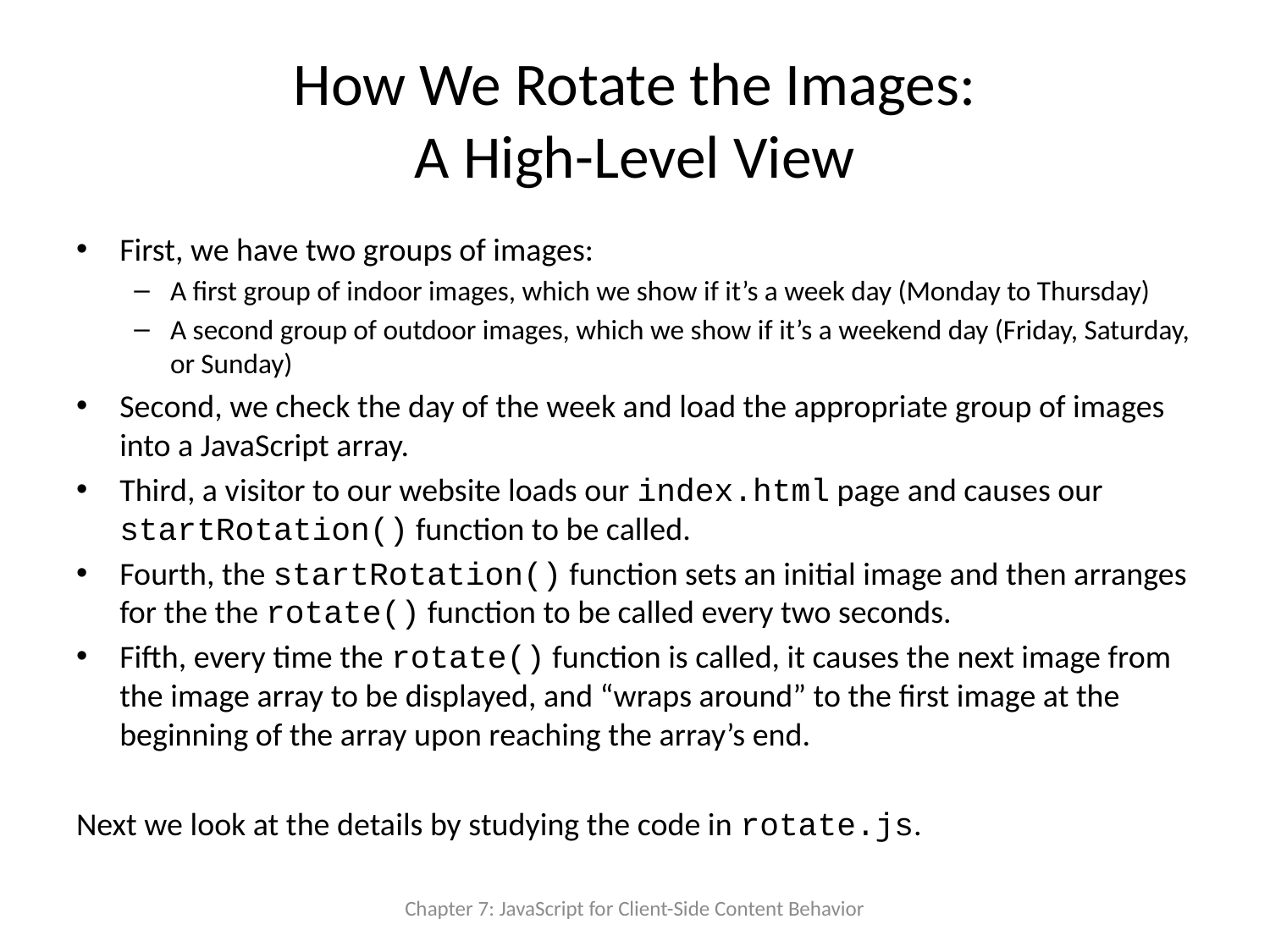

# How We Rotate the Images: A High-Level View
First, we have two groups of images:
A first group of indoor images, which we show if it’s a week day (Monday to Thursday)
A second group of outdoor images, which we show if it’s a weekend day (Friday, Saturday, or Sunday)
Second, we check the day of the week and load the appropriate group of images into a JavaScript array.
Third, a visitor to our website loads our index.html page and causes our startRotation() function to be called.
Fourth, the startRotation() function sets an initial image and then arranges for the the rotate() function to be called every two seconds.
Fifth, every time the rotate() function is called, it causes the next image from the image array to be displayed, and “wraps around” to the first image at the beginning of the array upon reaching the array’s end.

Next we look at the details by studying the code in rotate.js.
Chapter 7: JavaScript for Client-Side Content Behavior